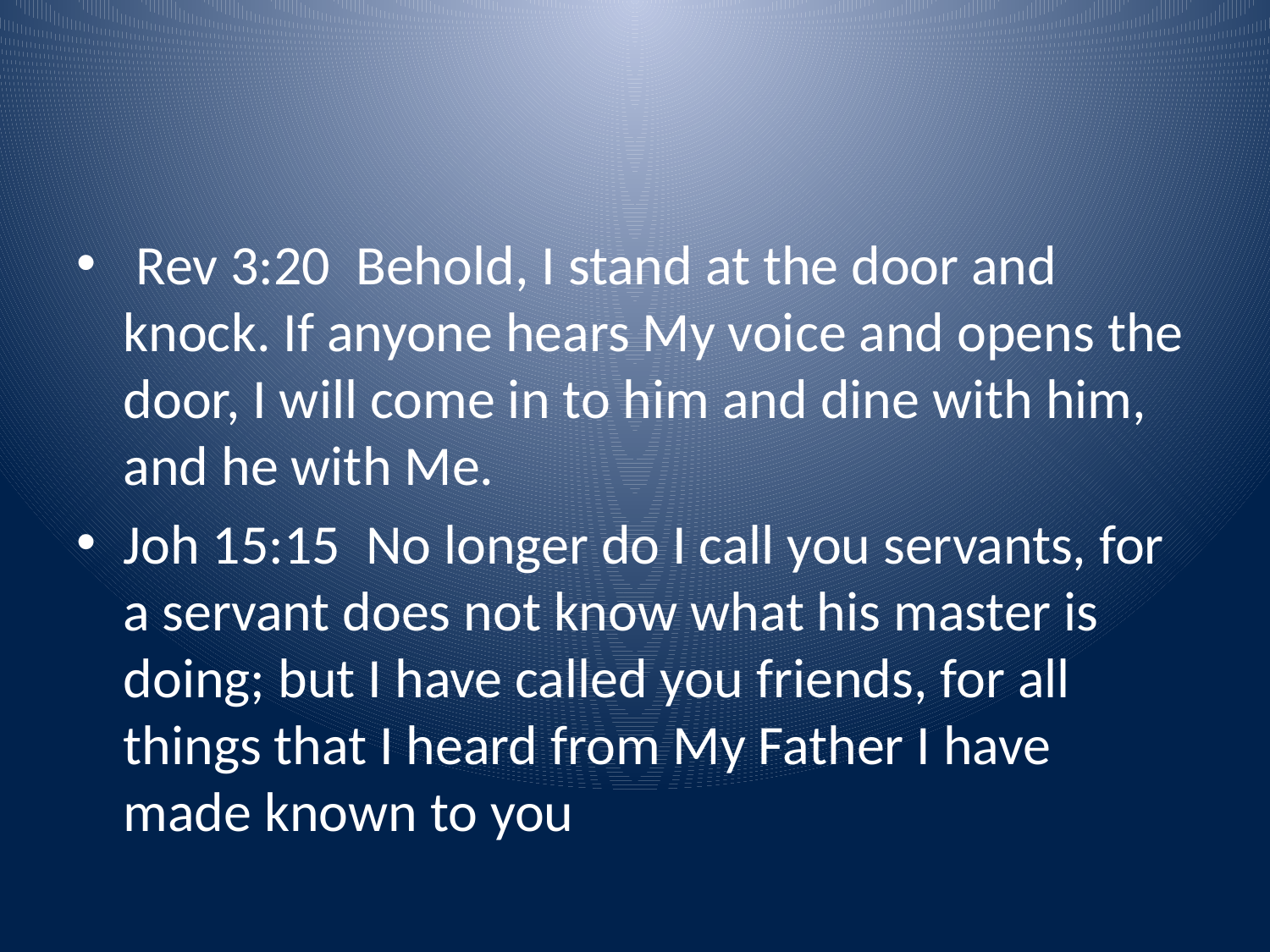

#
 Rev 3:20  Behold, I stand at the door and knock. If anyone hears My voice and opens the door, I will come in to him and dine with him, and he with Me.
Joh 15:15  No longer do I call you servants, for a servant does not know what his master is doing; but I have called you friends, for all things that I heard from My Father I have made known to you